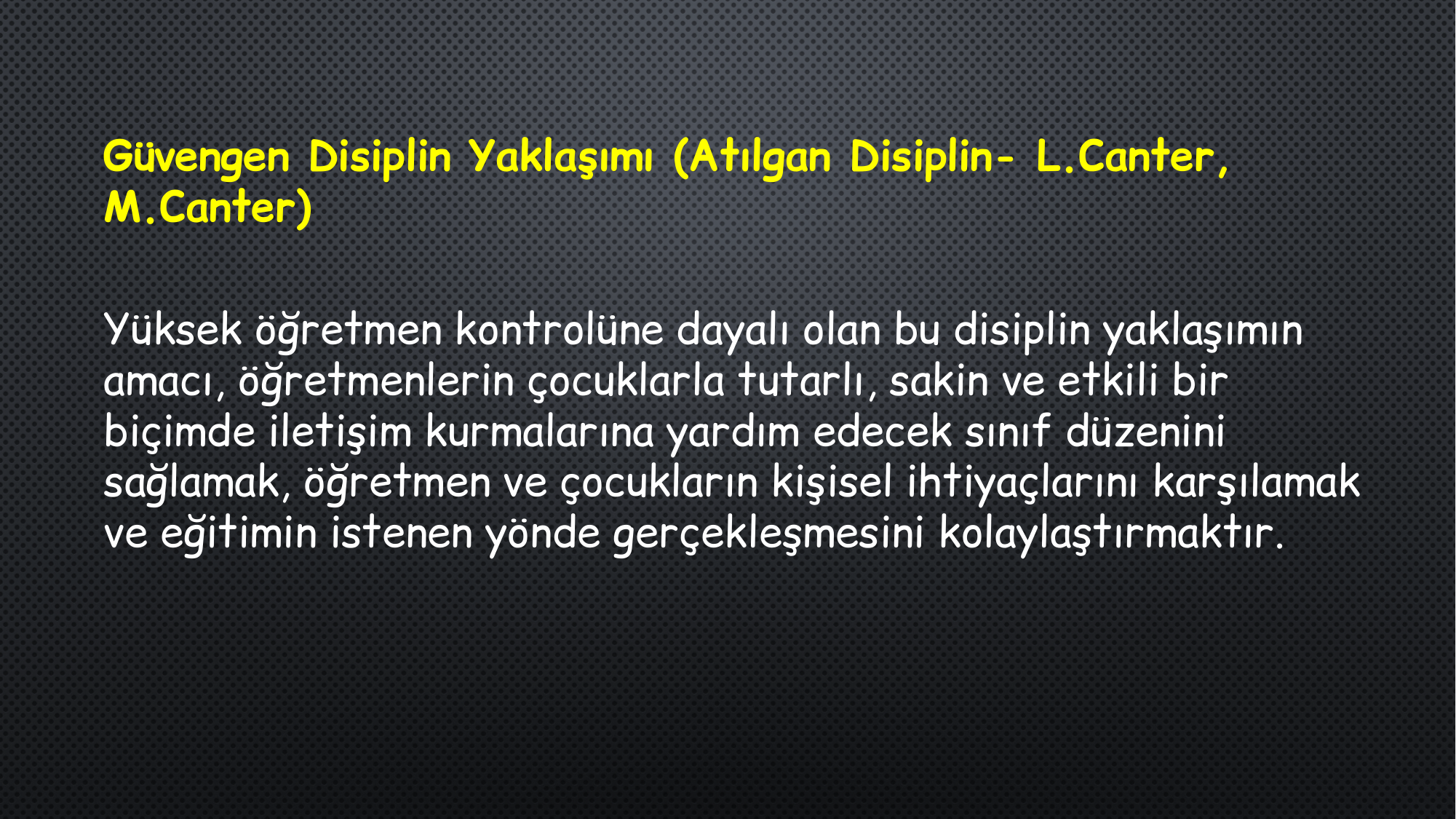

Güvengen Disiplin Yaklaşımı (Atılgan Disiplin- L.Canter, M.Canter)

Yüksek öğretmen kontrolüne dayalı olan bu disiplin yaklaşımın amacı, öğret­menlerin çocuklarla tutarlı, sakin ve etkili bir biçimde iletişim kurmalarına yardım edecek sınıf düzenini sağlamak, öğretmen ve çocukların kişisel ihtiyaçlarını karşılamak ve eğitimin istenen yönde gerçekleşmesini kolaylaştırmaktır.